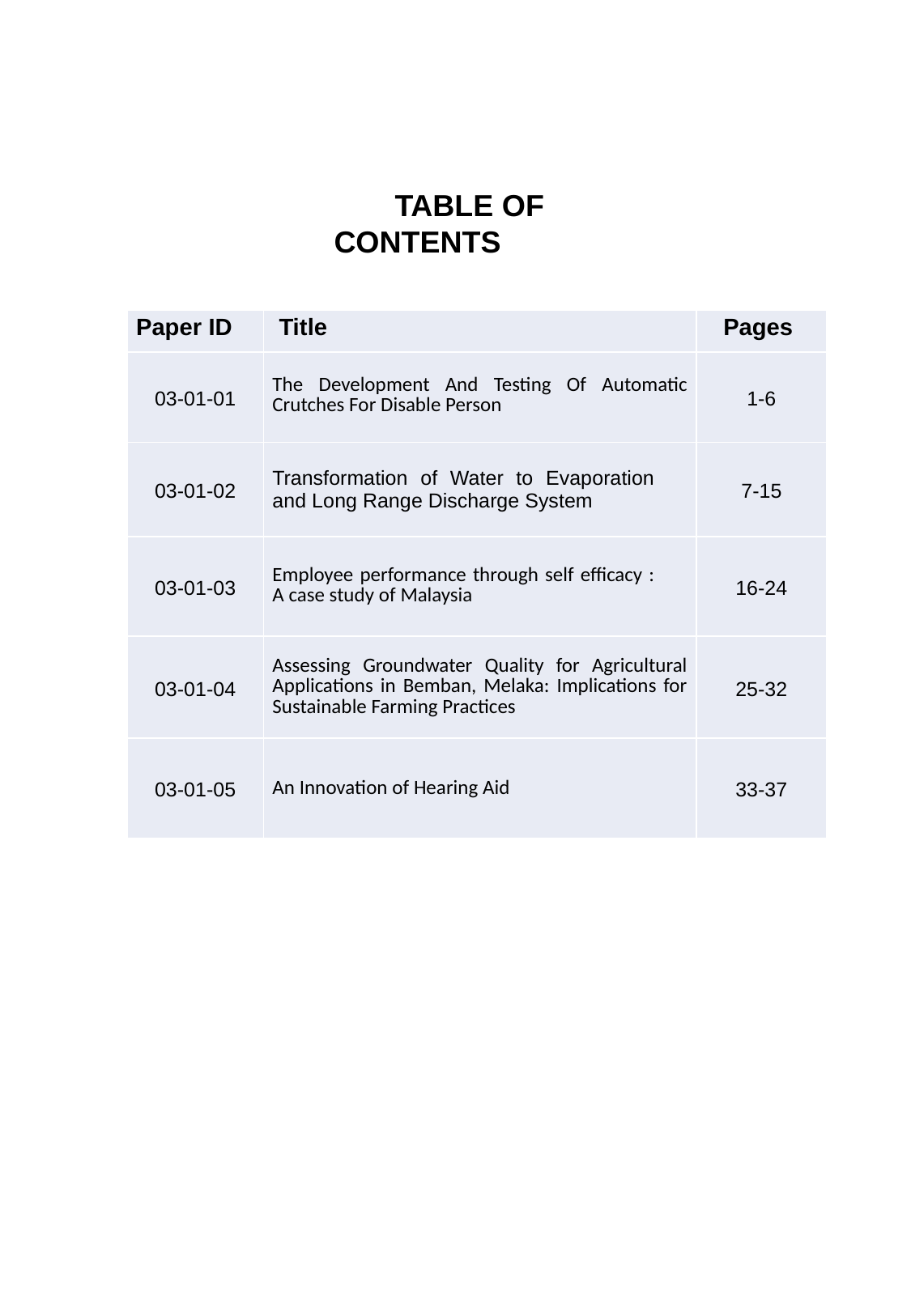

TABLE OF CONTENTS

| Paper ID | Title | Pages |
| --- | --- | --- |
| 03-01-01 | The Development And Testing Of Automatic Crutches For Disable Person | 1-6 |
| 03-01-02 | Transformation of Water to Evaporation and Long Range Discharge System | 7-15 |
| 03-01-03 | Employee performance through self efficacy : A case study of Malaysia | 16-24 |
| 03-01-04 | Assessing Groundwater Quality for Agricultural Applications in Bemban, Melaka: Implications for Sustainable Farming Practices | 25-32 |
| 03-01-05 | An Innovation of Hearing Aid | 33-37 |